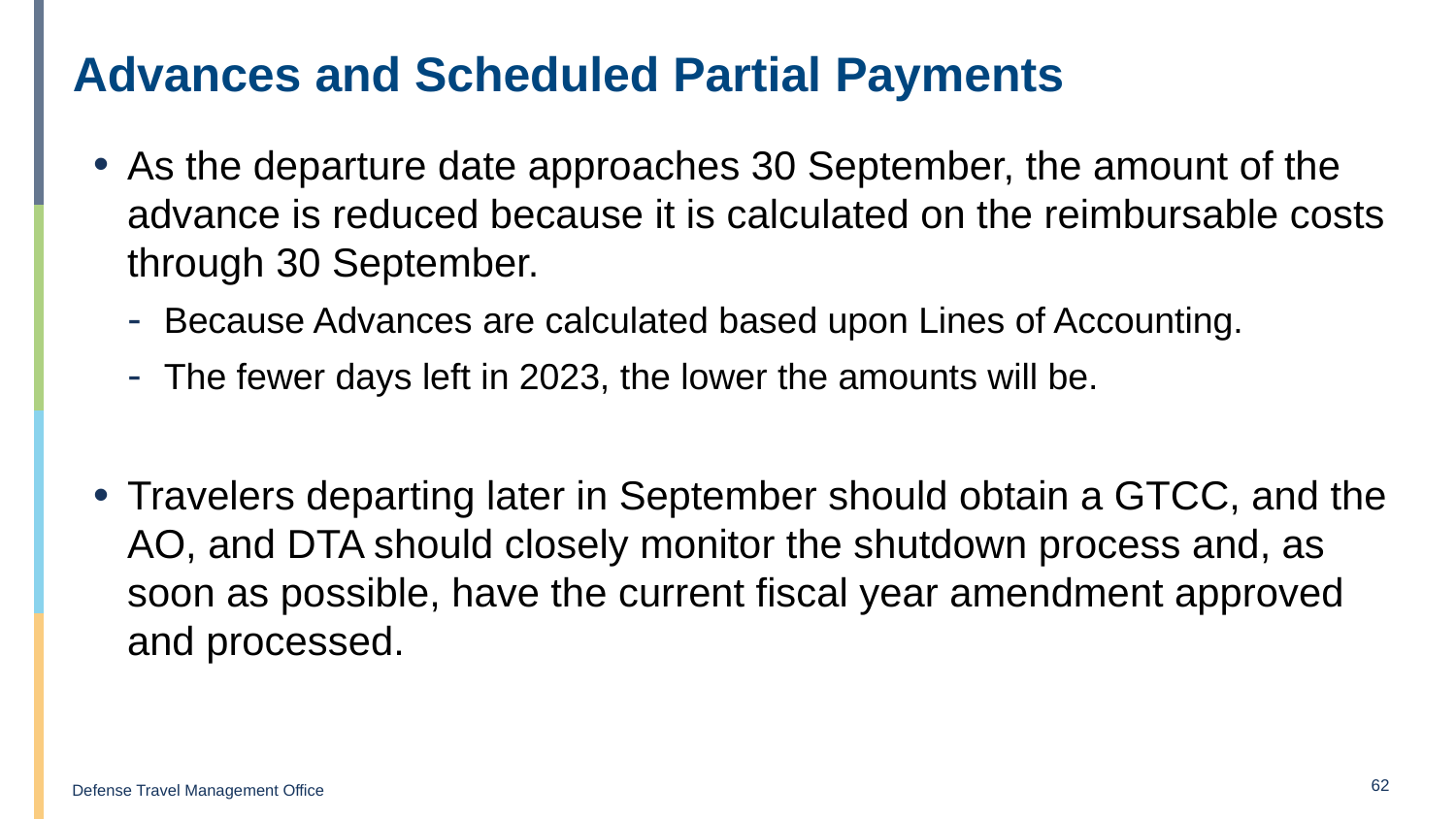

# Advances and Scheduled Partial Payments
As the departure date approaches 30 September, the amount of the advance is reduced because it is calculated on the reimbursable costs through 30 September.
Because Advances are calculated based upon Lines of Accounting.
The fewer days left in 2023, the lower the amounts will be.

Travelers departing later in September should obtain a GTCC, and the AO, and DTA should closely monitor the shutdown process and, as soon as possible, have the current fiscal year amendment approved and processed.
62